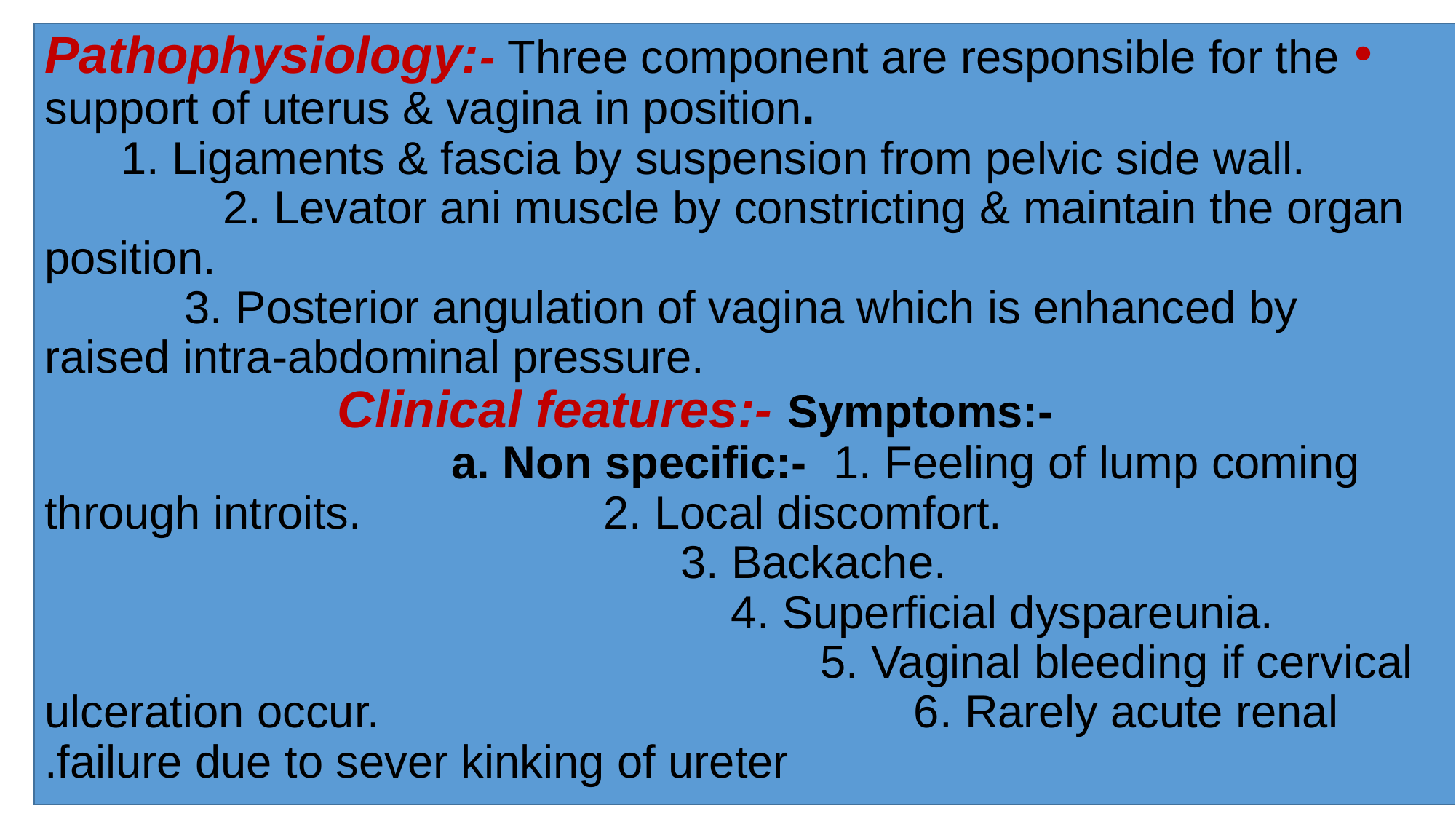

Pathophysiology:- Three component are responsible for the support of uterus & vagina in position.                                                       1. Ligaments & fascia by suspension from pelvic side wall.                        2. Levator ani muscle by constricting & maintain the organ position.                                                                                                           3. Posterior angulation of vagina which is enhanced by raised intra-abdominal pressure.                                                                                Clinical features:- Symptoms:-                                                              a. Non specific:-  1. Feeling of lump coming through introits.                   2. Local discomfort.                                                                                    3. Backache.                                                                                            4. Superficial dyspareunia.                                                                          5. Vaginal bleeding if cervical ulceration occur.                                          6. Rarely acute renal failure due to sever kinking of ureter.